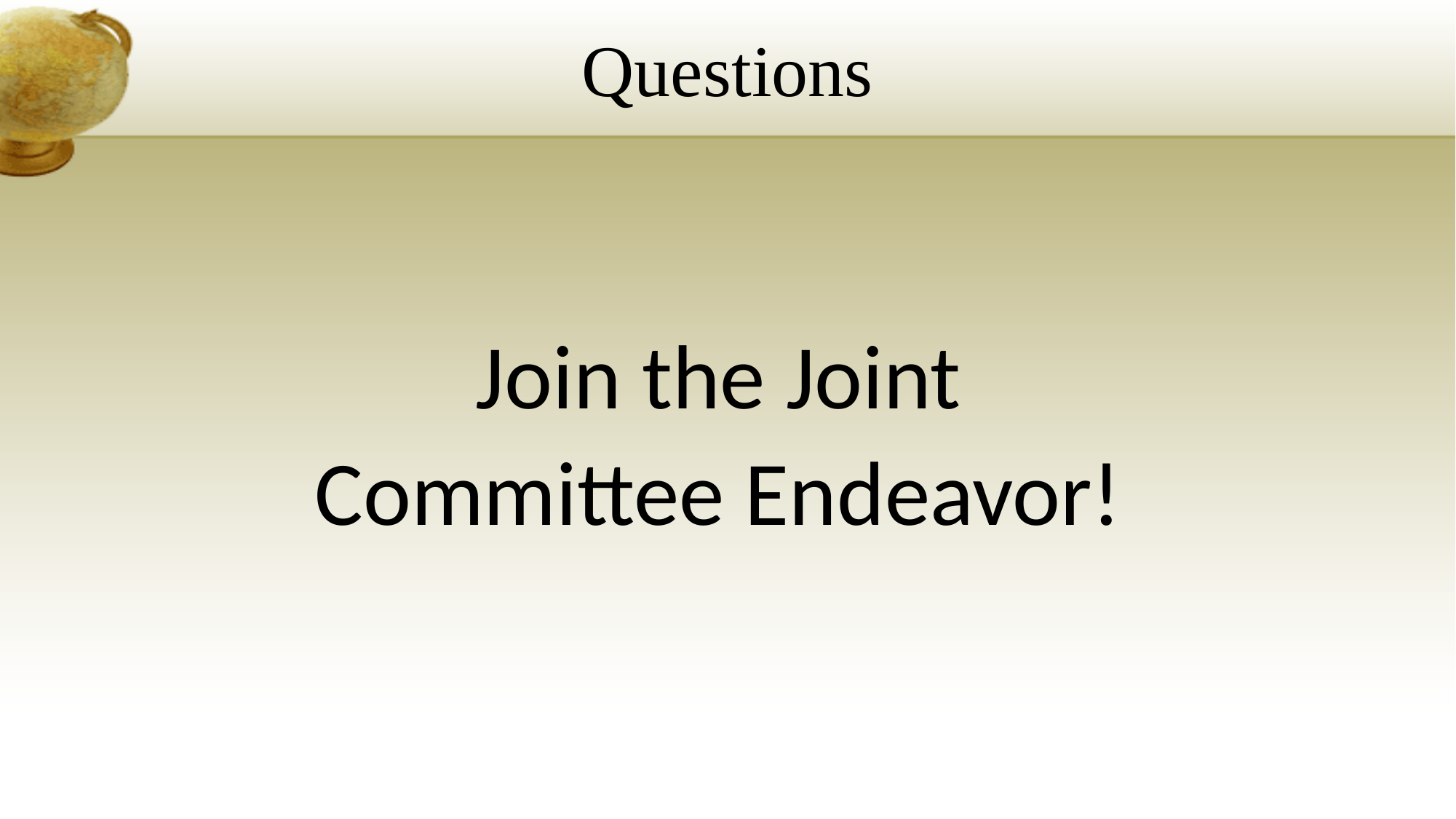

Questions
# Join the Joint Committee Endeavor!